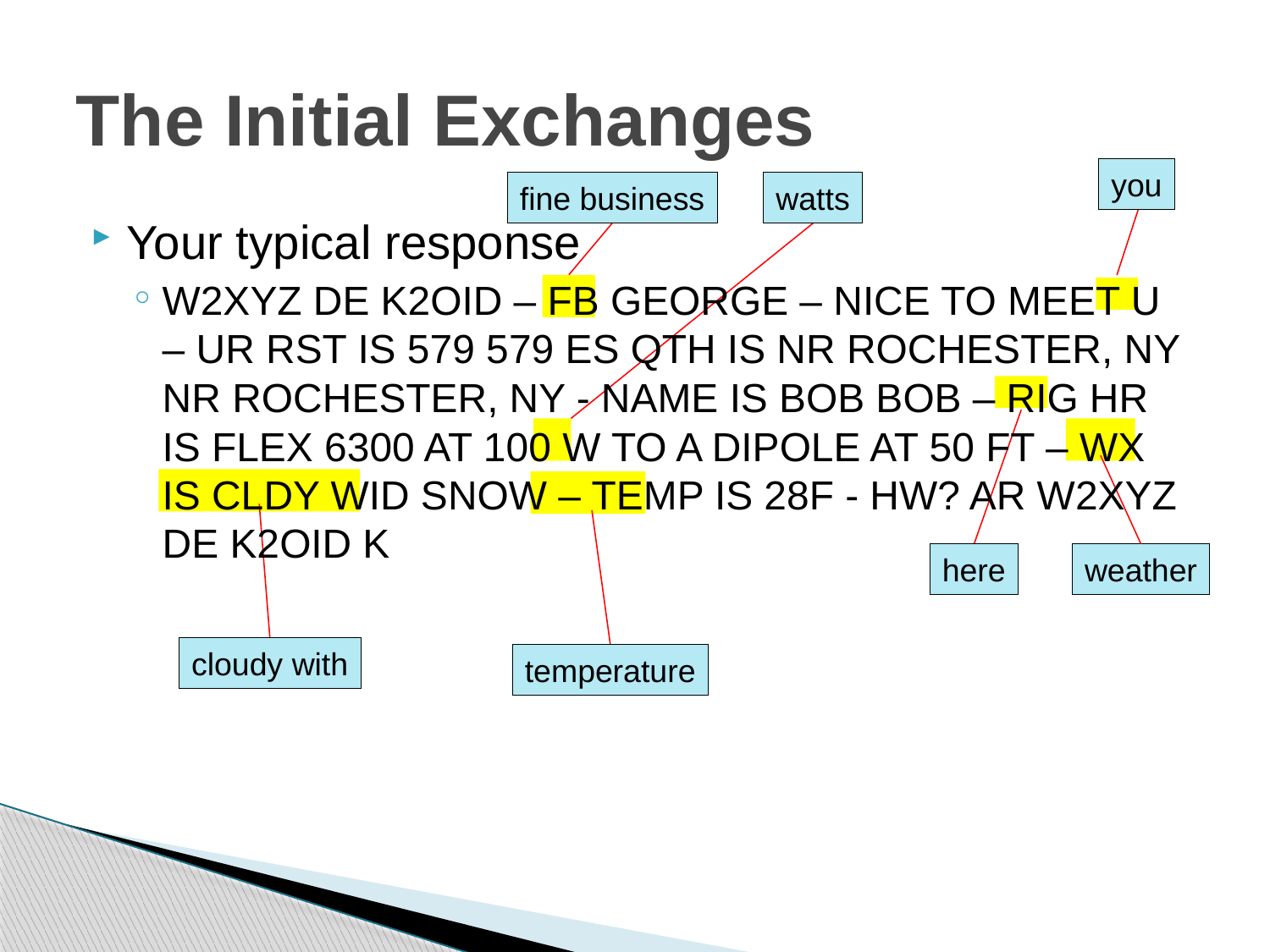

# The Initial Exchanges
you
fine business
watts
Your typical response
W2XYZ DE K2OID – FB GEORGE – NICE TO MEET U – UR RST IS 579 579 ES QTH IS NR ROCHESTER, NY NR ROCHESTER, NY - NAME IS BOB BOB – RIG HR IS FLEX 6300 AT 100 W TO A DIPOLE AT 50 FT – WX IS CLDY WID SNOW – TEMP IS 28F - HW? AR W2XYZ DE K2OID K

here
weather
cloudy with
temperature